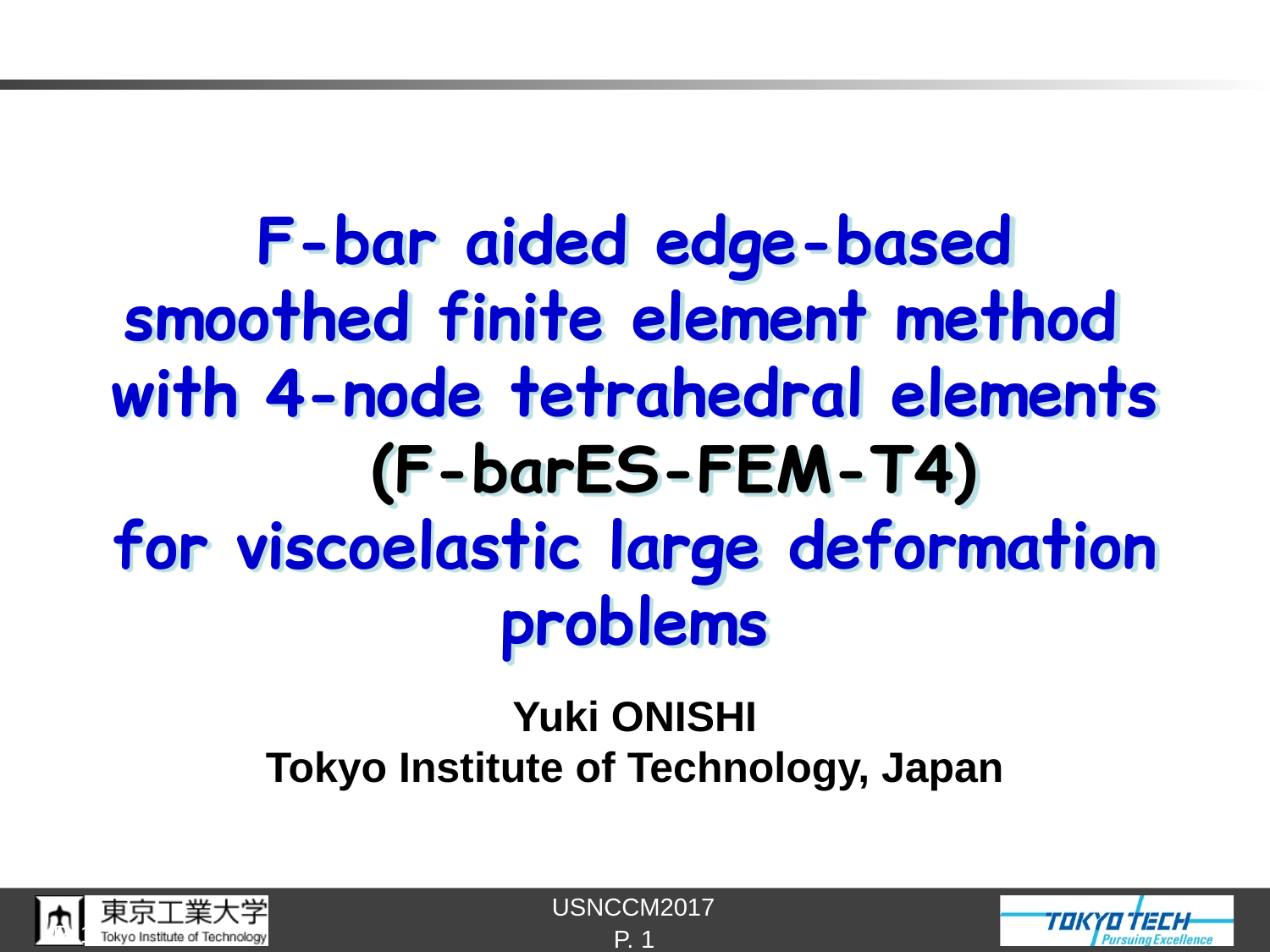

# F-bar aided edge-based smoothed finite element method with 4-node tetrahedral elements 　(F-barES-FEM-T4) for viscoelastic large deformation problems
Yuki ONISHI
Tokyo Institute of Technology, Japan
P. 1